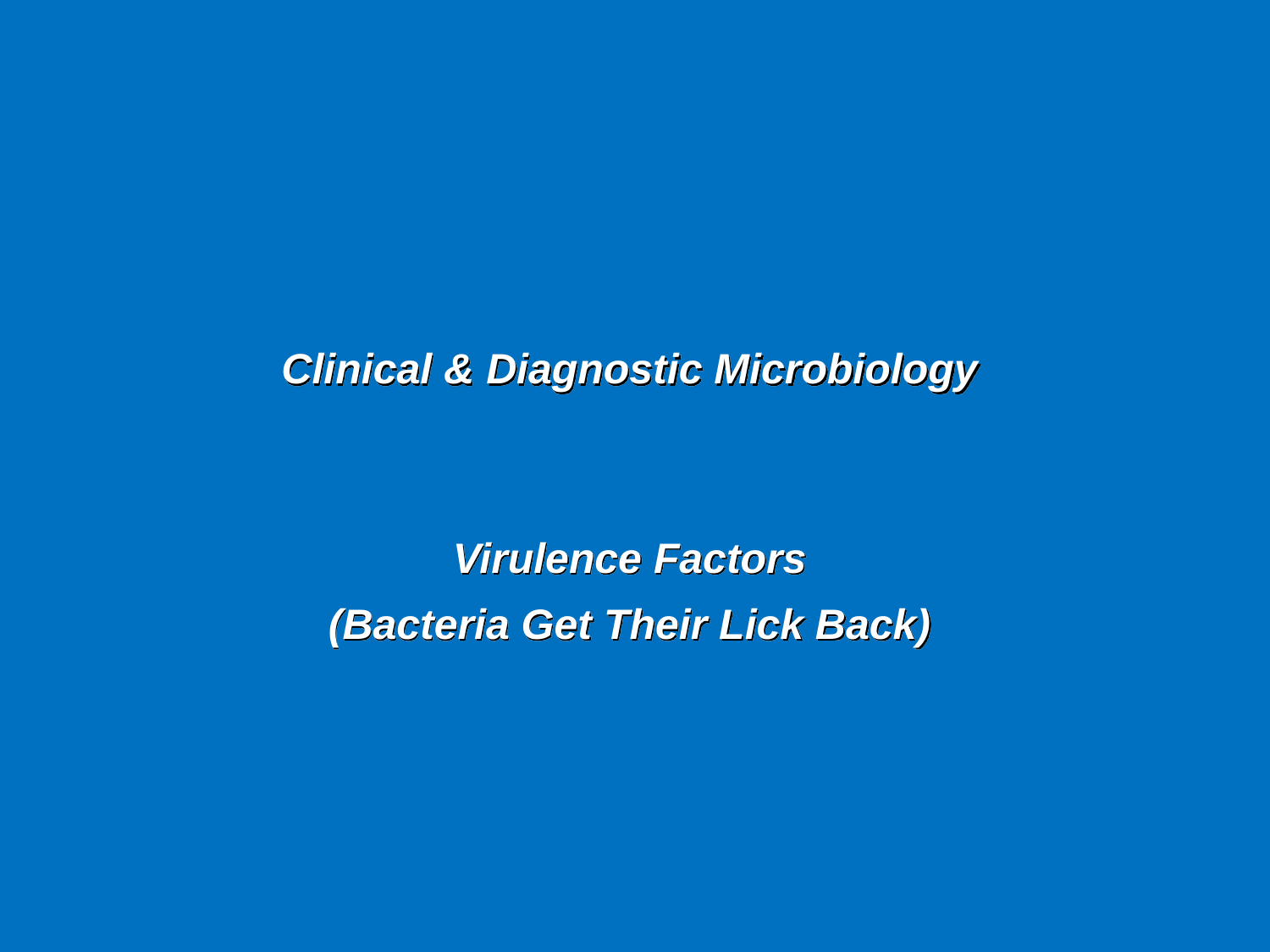

Clinical & Diagnostic Microbiology
Virulence Factors
(Bacteria Get Their Lick Back)